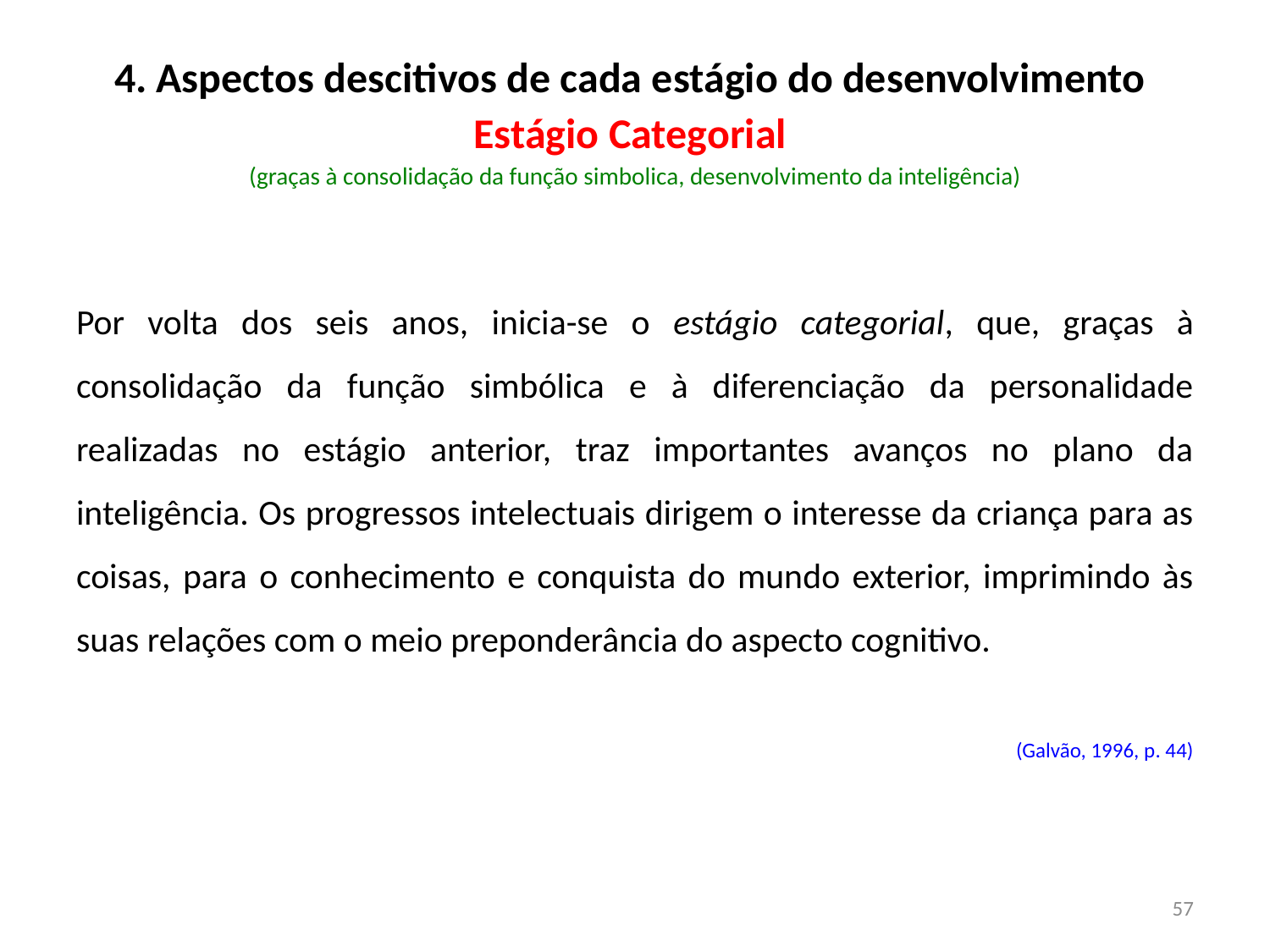

# 4. Aspectos descitivos de cada estágio do desenvolvimento Estágio Categorial (graças à consolidação da função simbolica, desenvolvimento da inteligência)

Por volta dos seis anos, inicia-se o estágio categorial, que, graças à consolidação da função simbólica e à diferenciação da personalidade realizadas no estágio anterior, traz importantes avanços no plano da inteligência. Os progressos intelectuais dirigem o interesse da criança para as coisas, para o conhecimento e conquista do mundo exterior, imprimindo às suas relações com o meio preponderância do aspecto cognitivo.

(Galvão, 1996, p. 44)

57